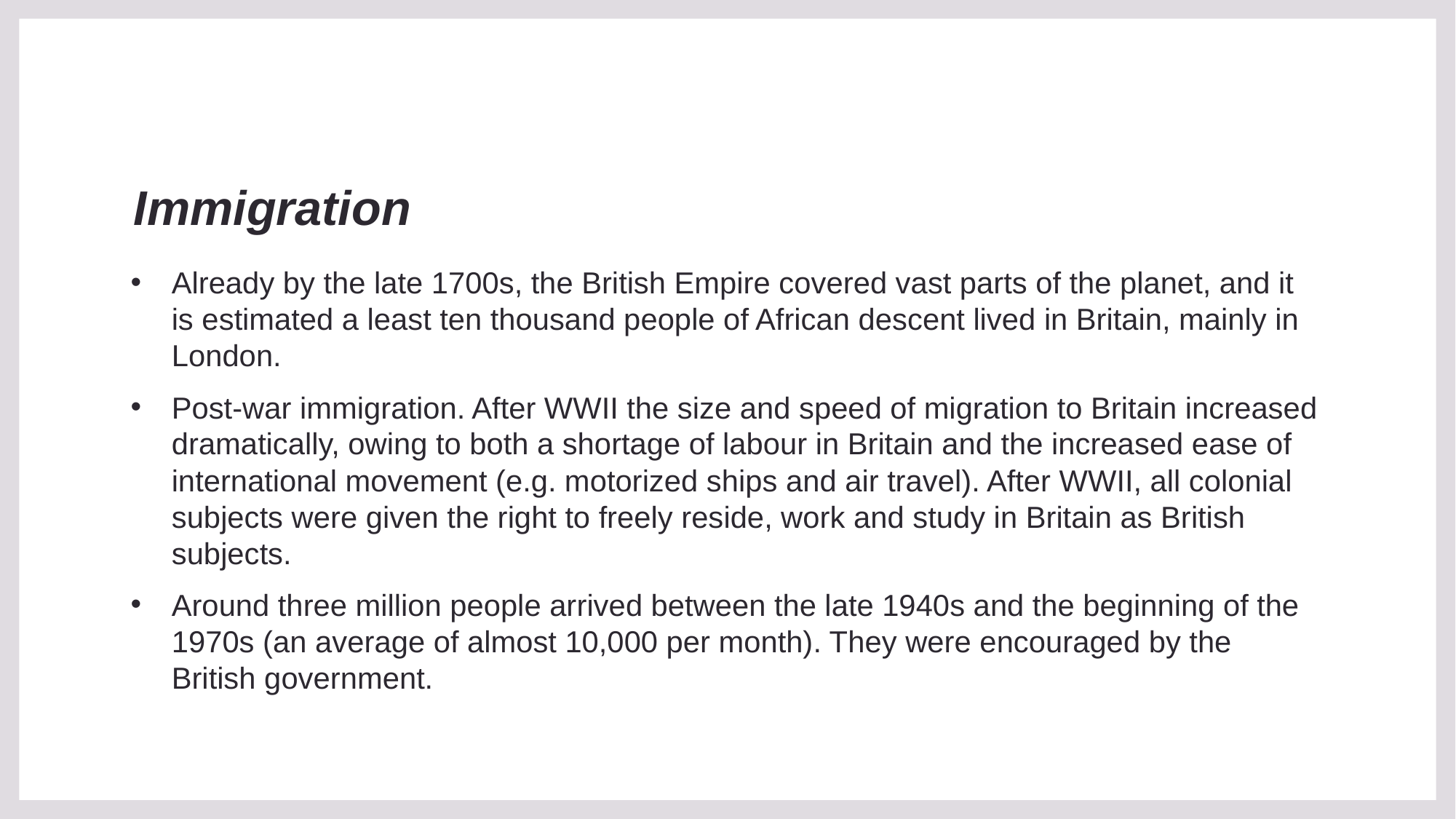

# Immigration
Already by the late 1700s, the British Empire covered vast parts of the planet, and it is estimated a least ten thousand people of African descent lived in Britain, mainly in London.
Post-war immigration. After WWII the size and speed of migration to Britain increased dramatically, owing to both a shortage of labour in Britain and the increased ease of international movement (e.g. motorized ships and air travel). After WWII, all colonial subjects were given the right to freely reside, work and study in Britain as British subjects.
Around three million people arrived between the late 1940s and the beginning of the 1970s (an average of almost 10,000 per month). They were encouraged by the British government.